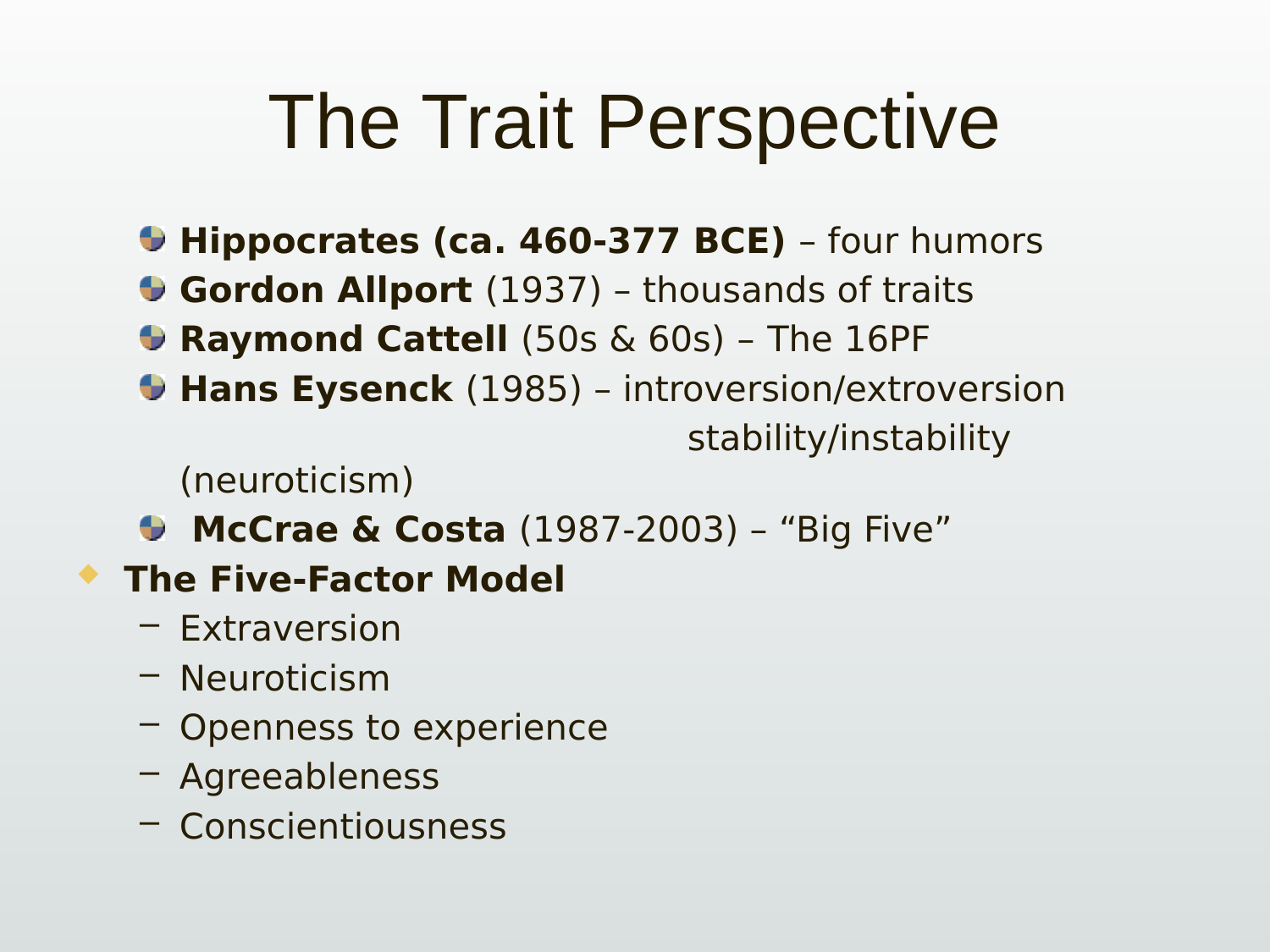

# The Trait Perspective
Hippocrates (ca. 460-377 BCE) – four humors
Gordon Allport (1937) – thousands of traits
Raymond Cattell (50s & 60s) – The 16PF
Hans Eysenck (1985) – introversion/extroversion
					stability/instability (neuroticism)
 McCrae & Costa (1987-2003) – “Big Five”
The Five-Factor Model
Extraversion
Neuroticism
Openness to experience
Agreeableness
Conscientiousness